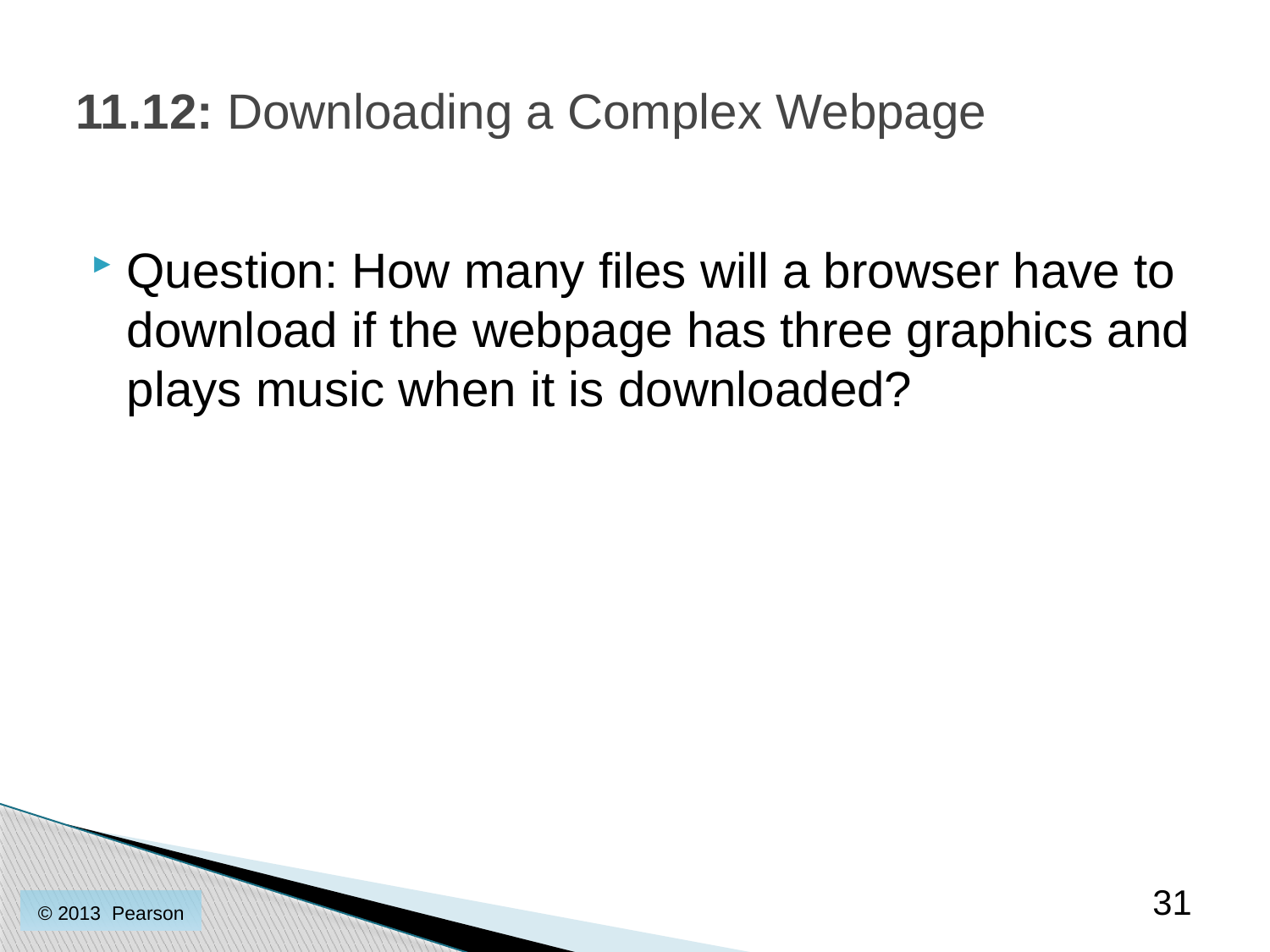

# 11.12: Downloading a Complex Webpage
Question: How many files will a browser have to download if the webpage has three graphics and plays music when it is downloaded?
31
© 2013  Pearson